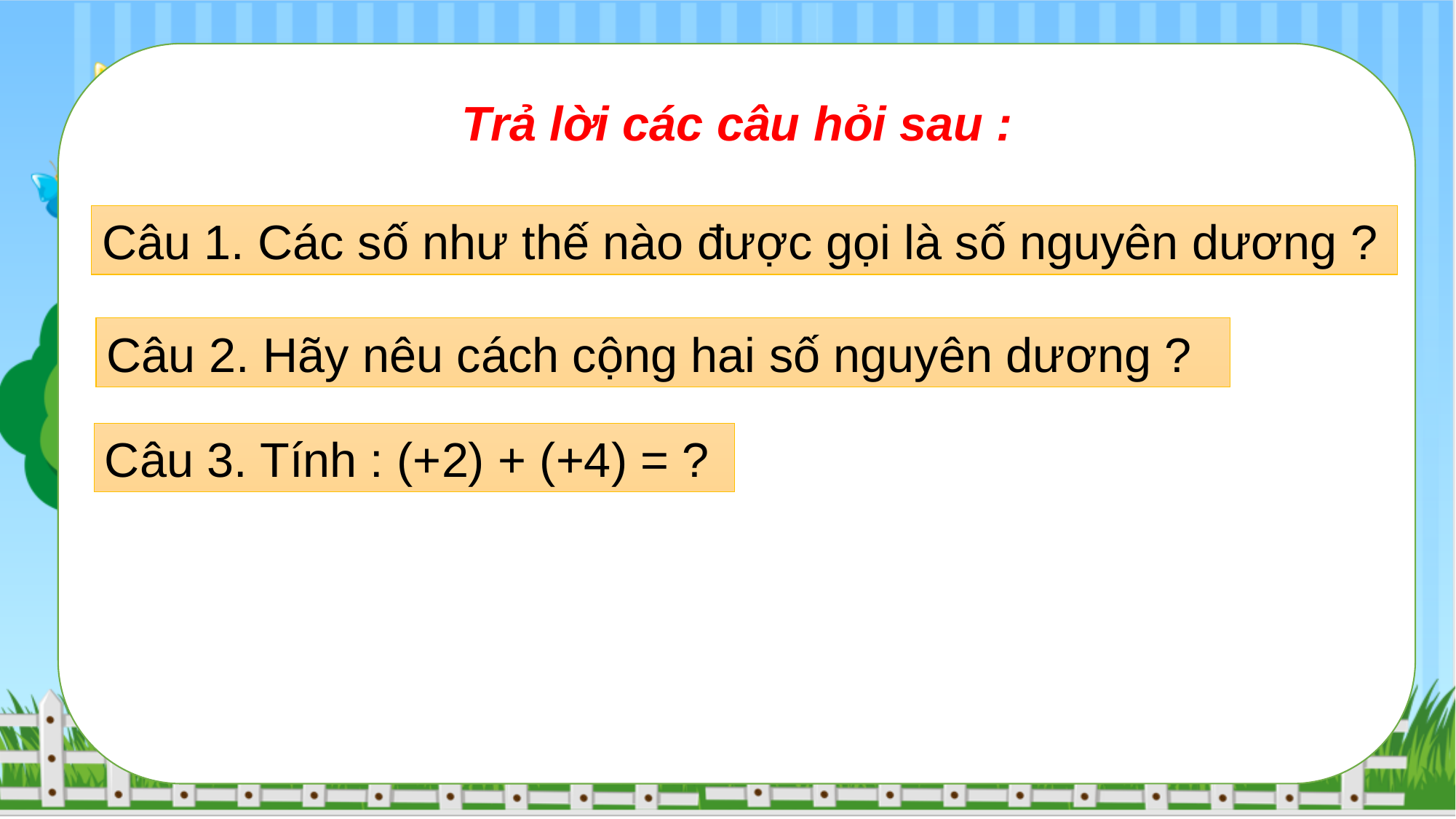

#
Trả lời các câu hỏi sau :
Câu 1. Các số như thế nào được gọi là số nguyên dương ?

Câu 2. Hãy nêu cách cộng hai số nguyên dương ?
Câu 3. Tính : (+2) + (+4) = ?